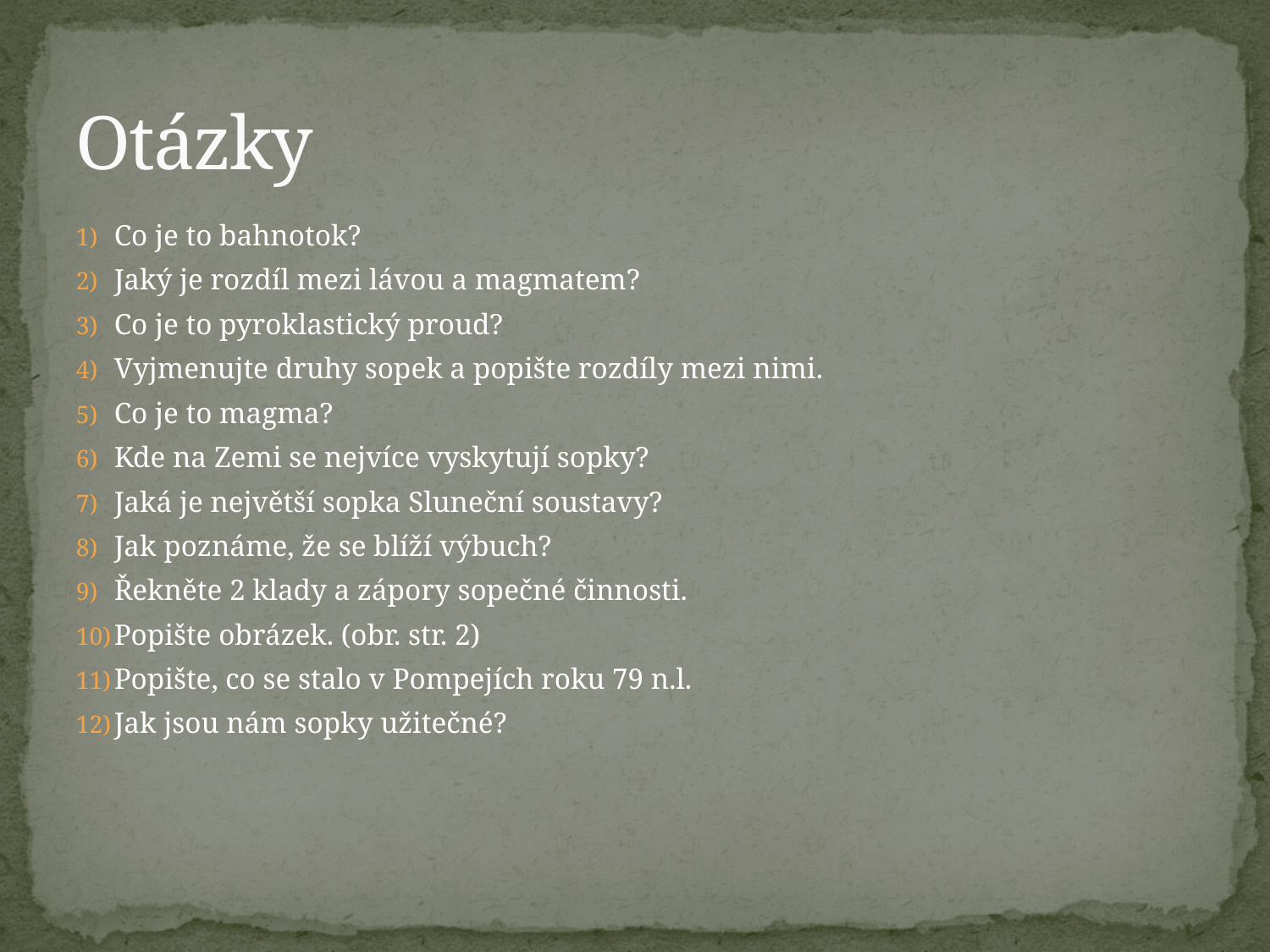

# Otázky
Co je to bahnotok?
Jaký je rozdíl mezi lávou a magmatem?
Co je to pyroklastický proud?
Vyjmenujte druhy sopek a popište rozdíly mezi nimi.
Co je to magma?
Kde na Zemi se nejvíce vyskytují sopky?
Jaká je největší sopka Sluneční soustavy?
Jak poznáme, že se blíží výbuch?
Řekněte 2 klady a zápory sopečné činnosti.
Popište obrázek. (obr. str. 2)
Popište, co se stalo v Pompejích roku 79 n.l.
Jak jsou nám sopky užitečné?